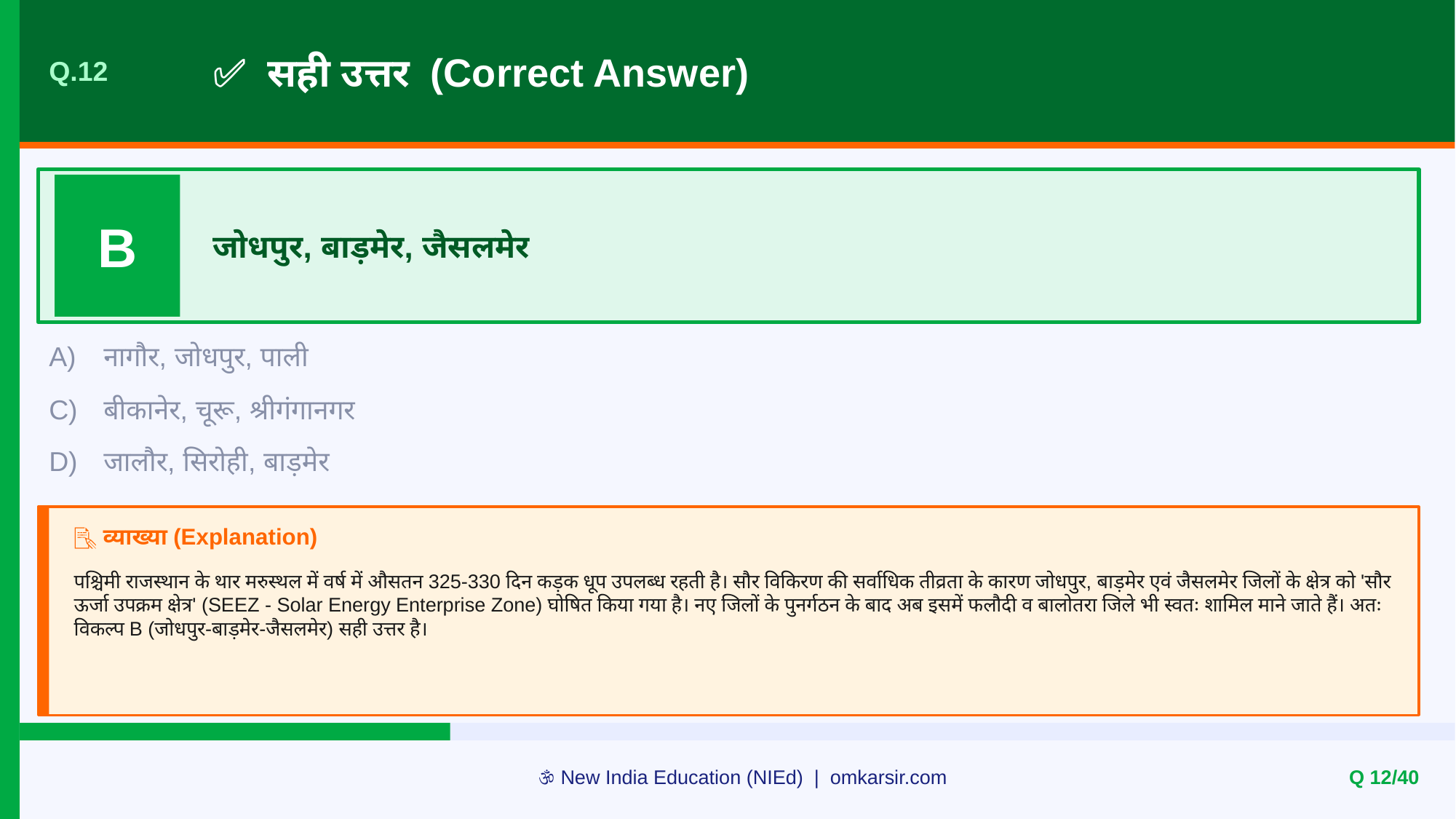

✅  सही उत्तर  (Correct Answer)
Q.12

B
जोधपुर, बाड़मेर, जैसलमेर
A)
नागौर, जोधपुर, पाली
C)
बीकानेर, चूरू, श्रीगंगानगर
D)
जालौर, सिरोही, बाड़मेर

📝 व्याख्या (Explanation)
पश्चिमी राजस्थान के थार मरुस्थल में वर्ष में औसतन 325-330 दिन कड़क धूप उपलब्ध रहती है। सौर विकिरण की सर्वाधिक तीव्रता के कारण जोधपुर, बाड़मेर एवं जैसलमेर जिलों के क्षेत्र को 'सौर ऊर्जा उपक्रम क्षेत्र' (SEEZ - Solar Energy Enterprise Zone) घोषित किया गया है। नए जिलों के पुनर्गठन के बाद अब इसमें फलौदी व बालोतरा जिले भी स्वतः शामिल माने जाते हैं। अतः विकल्प B (जोधपुर-बाड़मेर-जैसलमेर) सही उत्तर है।

🕉️ New India Education (NIEd)  |  omkarsir.com
Q 12/40